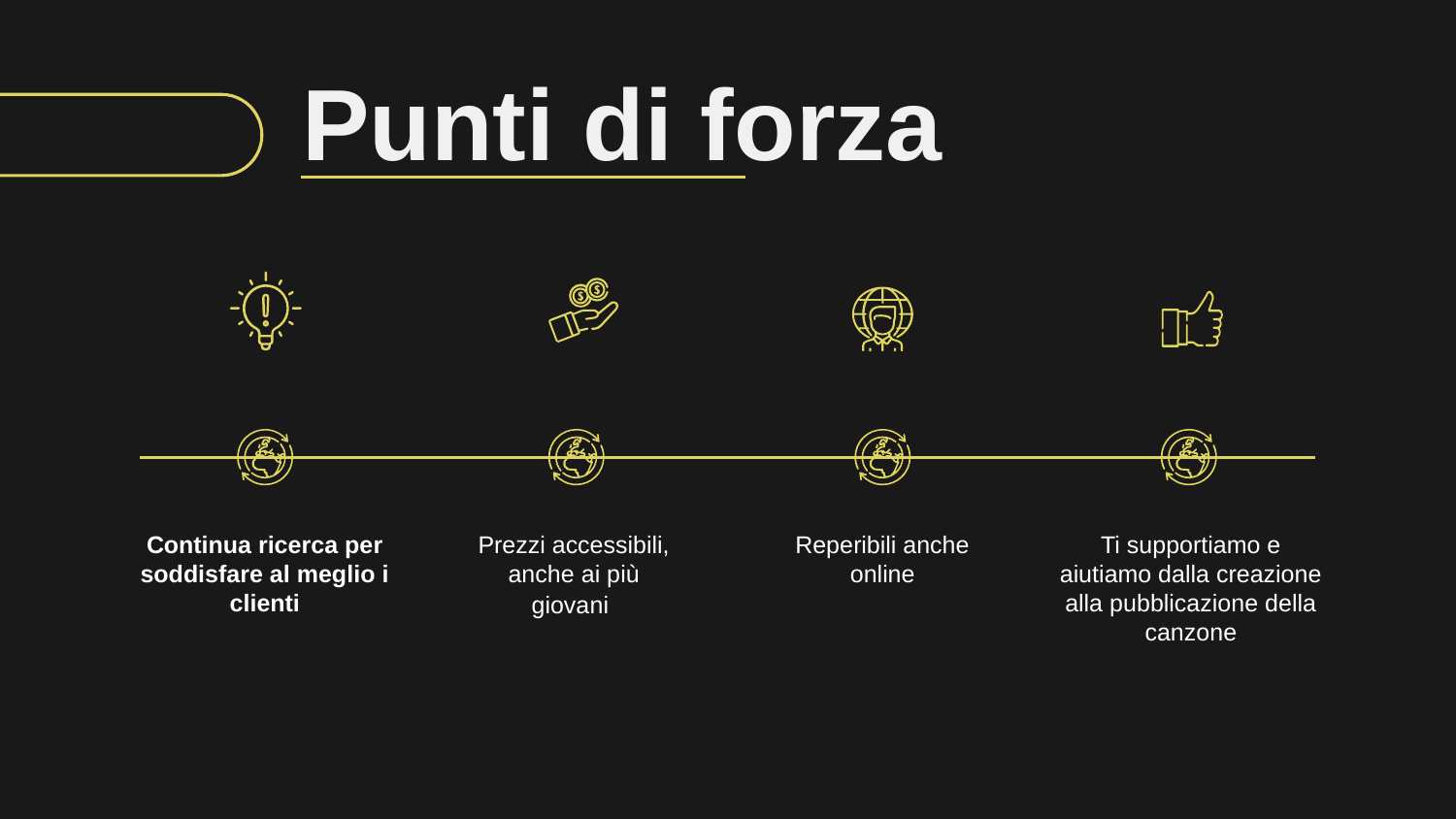

Punti di forza

Continua ricerca per soddisfare al meglio i clienti
Prezzi accessibili, anche ai più giovani
Reperibili anche online
Ti supportiamo e aiutiamo dalla creazione alla pubblicazione della canzone